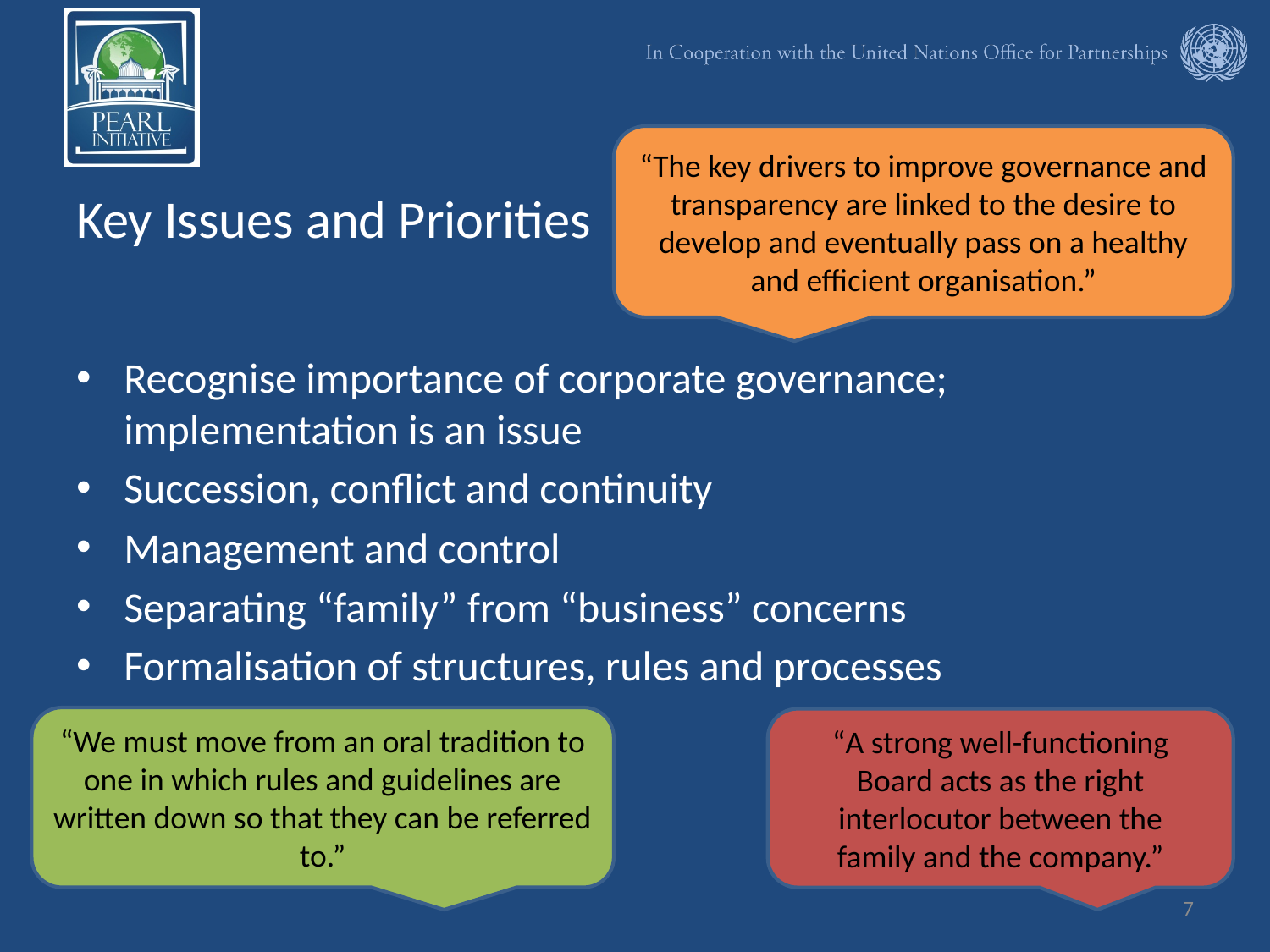

“The key drivers to improve governance and
transparency are linked to the desire to develop and eventually pass on a healthy and efficient organisation.”
# Key Issues and Priorities

Recognise importance of corporate governance;
implementation is an issue
Succession, conflict and continuity
Management and control
Separating “family” from “business” concerns
Formalisation of structures, rules and processes

“We must move from an oral tradition to one in which rules and guidelines are written down so that they can be referred to.”
“A strong well-functioning
Board acts as the right
interlocutor between the
family and the company.”
7